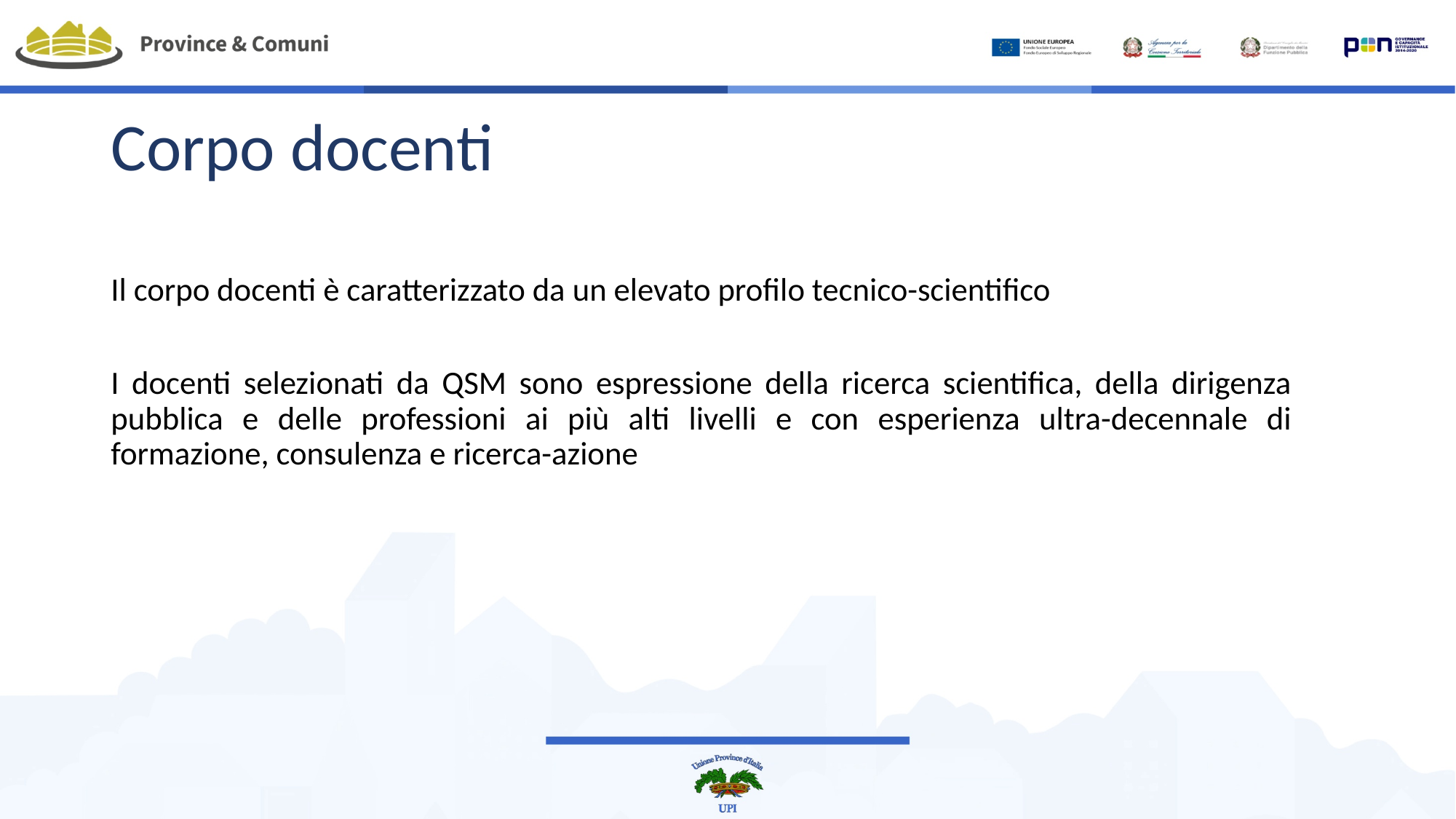

# Corpo docenti
Il corpo docenti è caratterizzato da un elevato profilo tecnico-scientifico

I docenti selezionati da QSM sono espressione della ricerca scientifica, della dirigenza pubblica e delle professioni ai più alti livelli e con esperienza ultra-decennale di formazione, consulenza e ricerca-azione